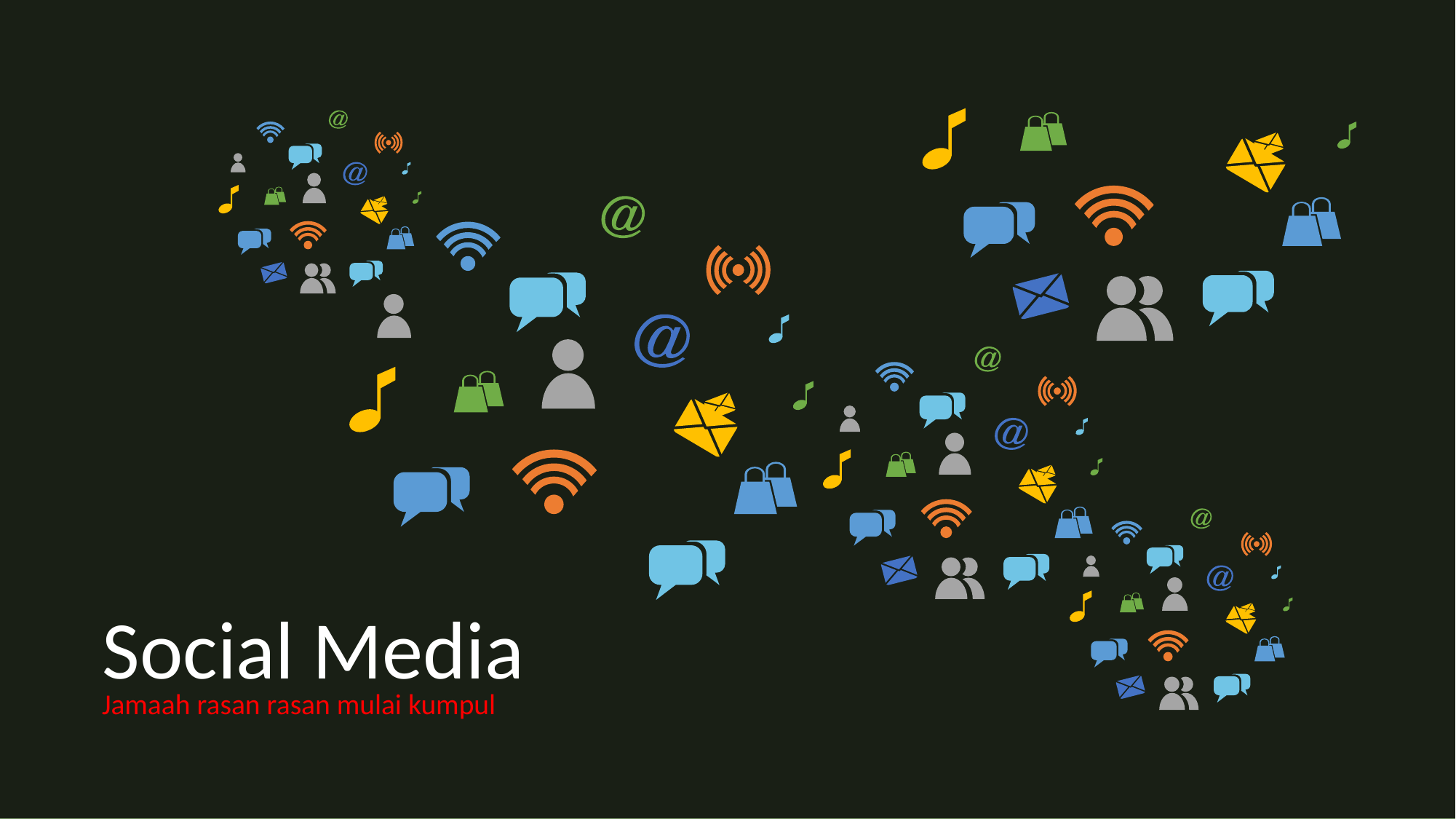

Social Media
Jamaah rasan rasan mulai kumpul